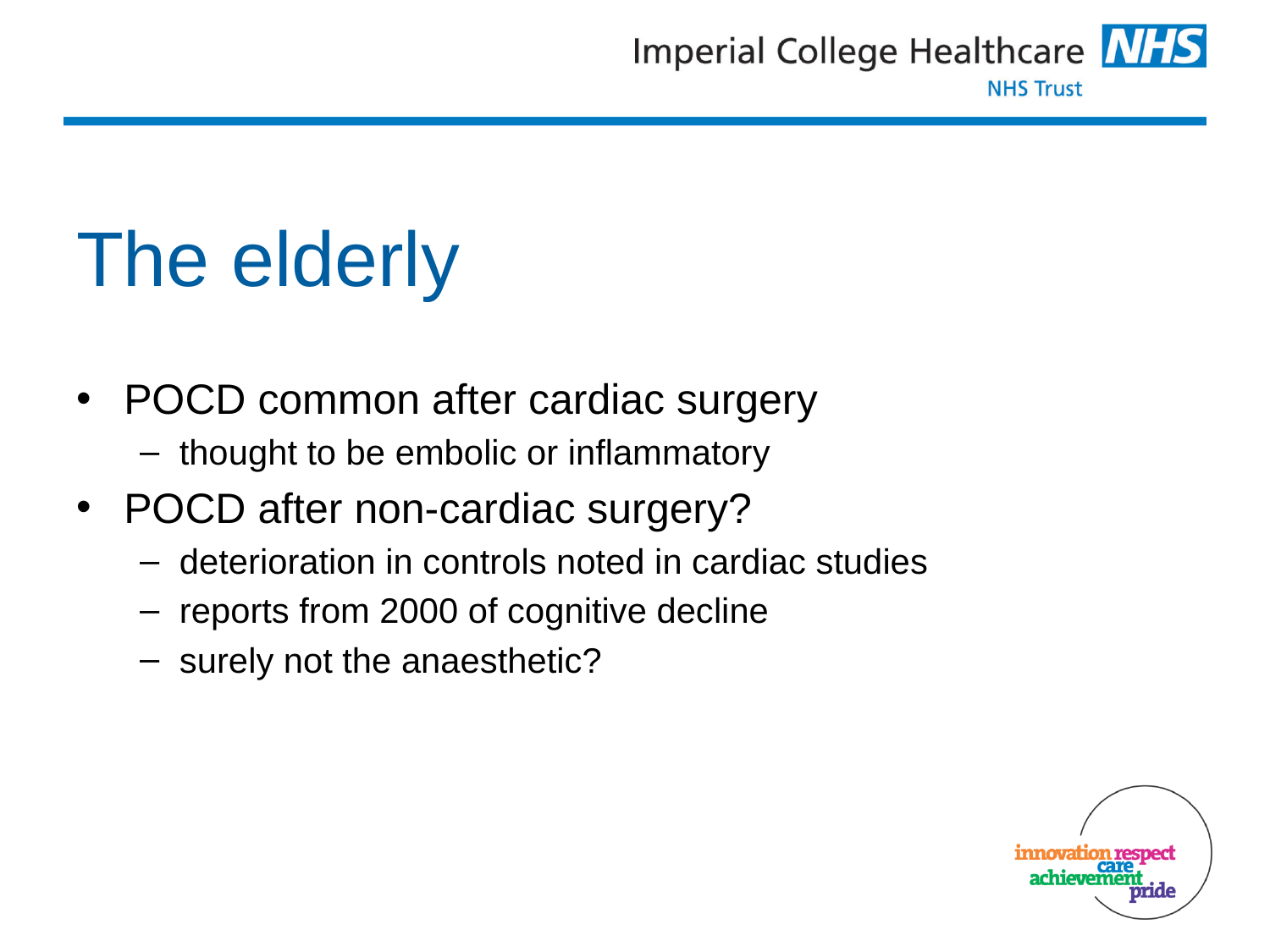

# The elderly
POCD common after cardiac surgery
thought to be embolic or inflammatory
POCD after non-cardiac surgery?
deterioration in controls noted in cardiac studies
reports from 2000 of cognitive decline
surely not the anaesthetic?